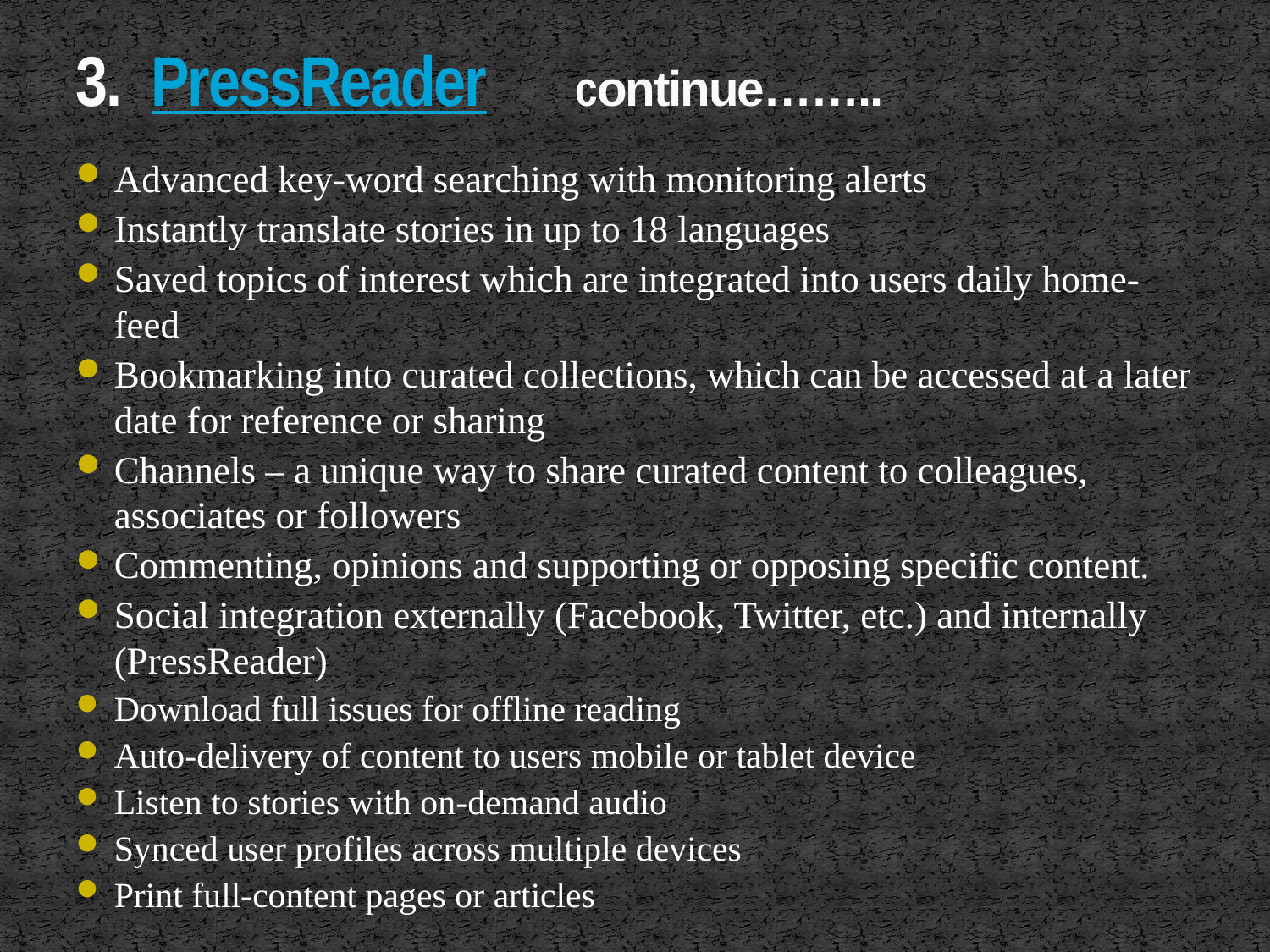

# 3.  PressReader      continue……..
Advanced key-word searching with monitoring alerts
Instantly translate stories in up to 18 languages
Saved topics of interest which are integrated into users daily home-feed
Bookmarking into curated collections, which can be accessed at a later date for reference or sharing
Channels – a unique way to share curated content to colleagues, associates or followers
Commenting, opinions and supporting or opposing specific content.
Social integration externally (Facebook, Twitter, etc.) and internally (PressReader)
Download full issues for offline reading
Auto-delivery of content to users mobile or tablet device
Listen to stories with on-demand audio
Synced user profiles across multiple devices
Print full-content pages or articles